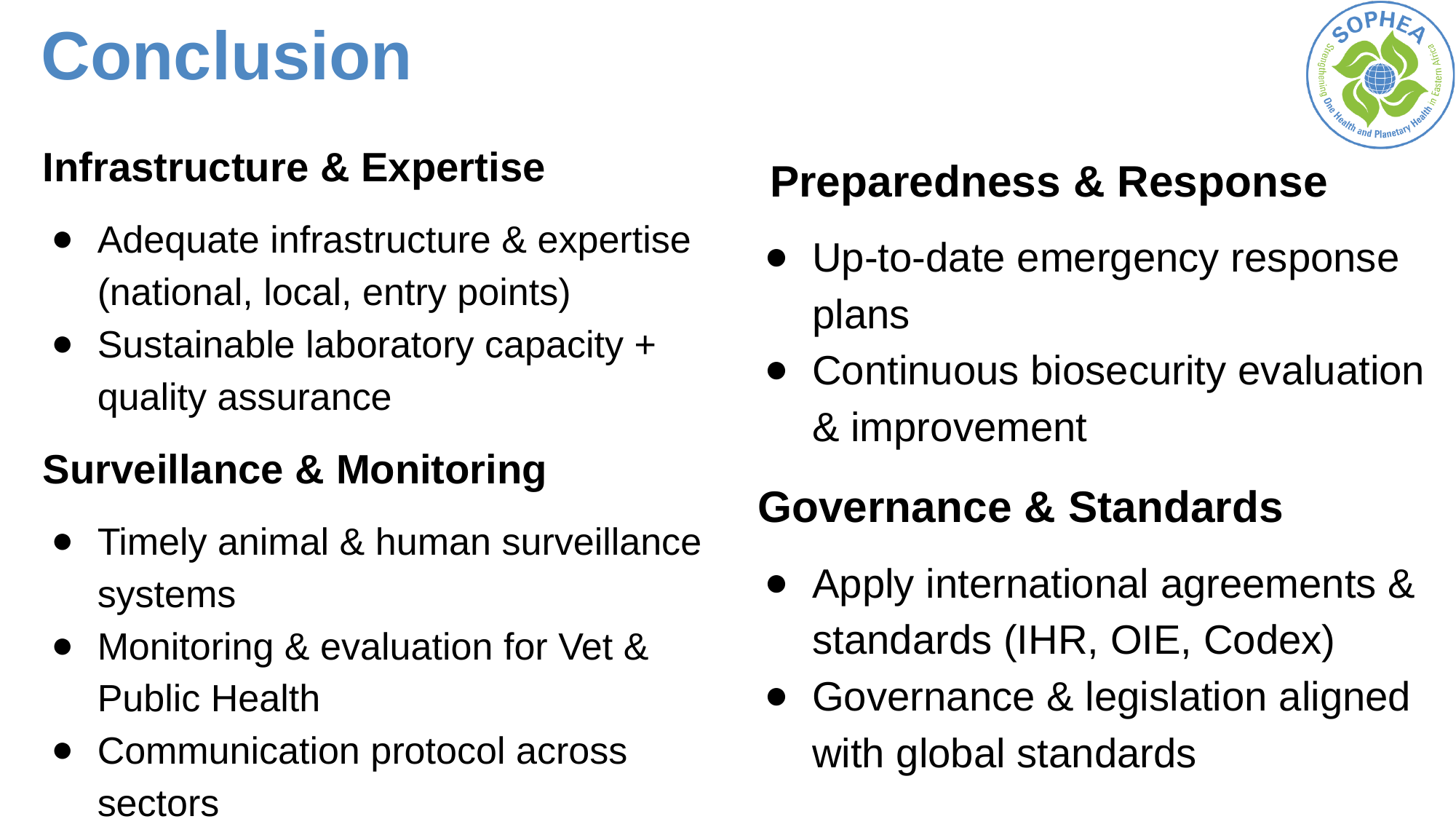

# Conclusion
Infrastructure & Expertise
Adequate infrastructure & expertise (national, local, entry points)
Sustainable laboratory capacity + quality assurance
Surveillance & Monitoring
Timely animal & human surveillance systems
Monitoring & evaluation for Vet & Public Health
Communication protocol across sectors

 Preparedness & Response
Up-to-date emergency response plans
Continuous biosecurity evaluation & improvement
Governance & Standards
Apply international agreements & standards (IHR, OIE, Codex)
Governance & legislation aligned with global standards